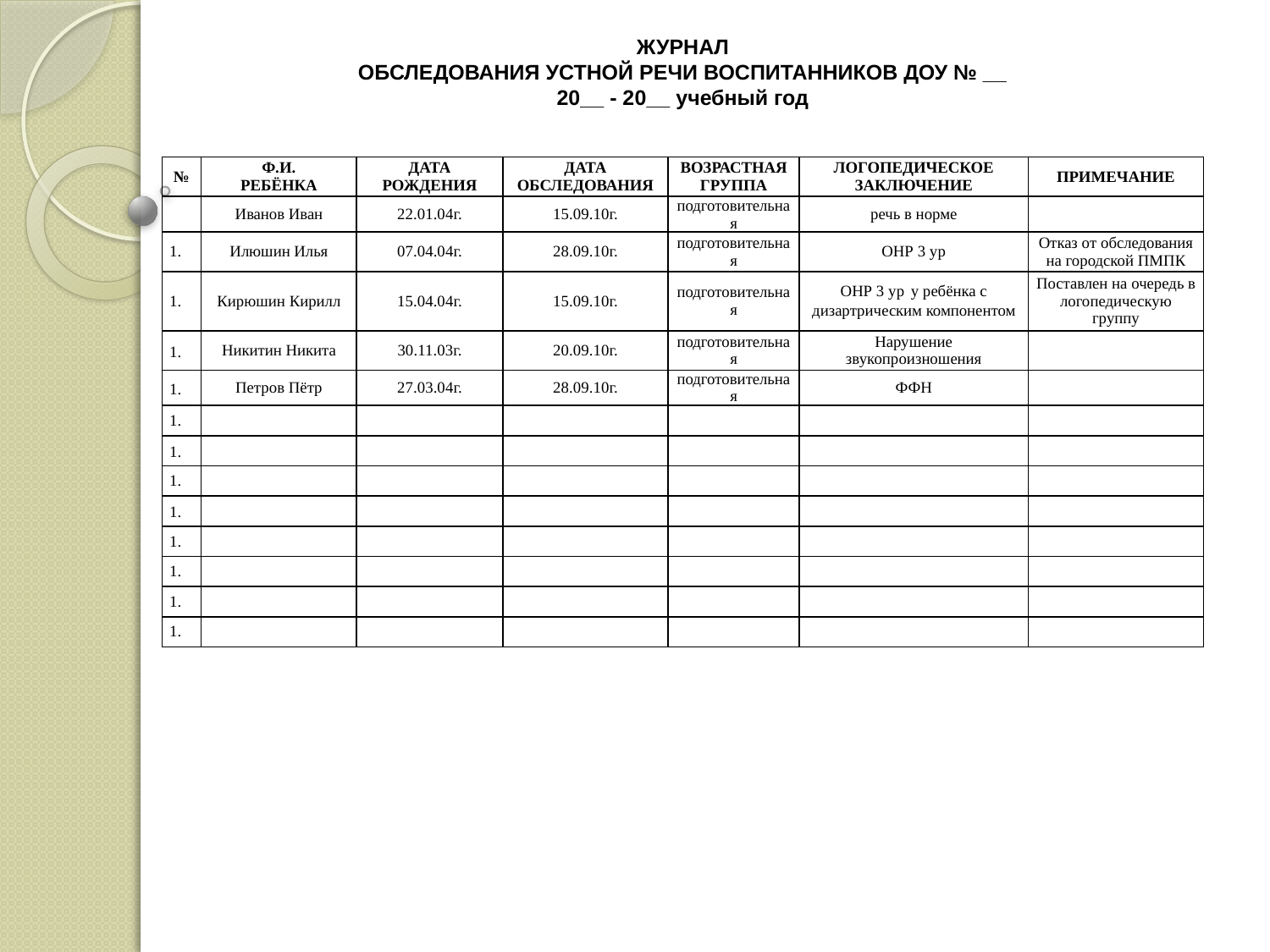

ЖУРНАЛ
ОБСЛЕДОВАНИЯ УСТНОЙ РЕЧИ ВОСПИТАННИКОВ ДОУ № __
20__ - 20__ учебный год

| № | Ф.И. РЕБЁНКА | ДАТА РОЖДЕНИЯ | ДАТА ОБСЛЕДОВАНИЯ | ВОЗРАСТНАЯ ГРУППА | ЛОГОПЕДИЧЕСКОЕ ЗАКЛЮЧЕНИЕ | ПРИМЕЧАНИЕ |
| --- | --- | --- | --- | --- | --- | --- |
|  | Иванов Иван | 22.01.04г. | 15.09.10г. | подготовительная | речь в норме |  |
|  | Илюшин Илья | 07.04.04г. | 28.09.10г. | подготовительная | ОНР 3 ур | Отказ от обследования на городской ПМПК |
|  | Кирюшин Кирилл | 15.04.04г. | 15.09.10г. | подготовительная | ОНР 3 ур у ребёнка с дизартрическим компонентом | Поставлен на очередь в логопедическую группу |
|  | Никитин Никита | 30.11.03г. | 20.09.10г. | подготовительная | Нарушение звукопроизношения |  |
|  | Петров Пётр | 27.03.04г. | 28.09.10г. | подготовительная | ФФН |  |
|  |  |  |  |  |  |  |
|  |  |  |  |  |  |  |
|  |  |  |  |  |  |  |
|  |  |  |  |  |  |  |
|  |  |  |  |  |  |  |
|  |  |  |  |  |  |  |
|  |  |  |  |  |  |  |
|  |  |  |  |  |  |  |